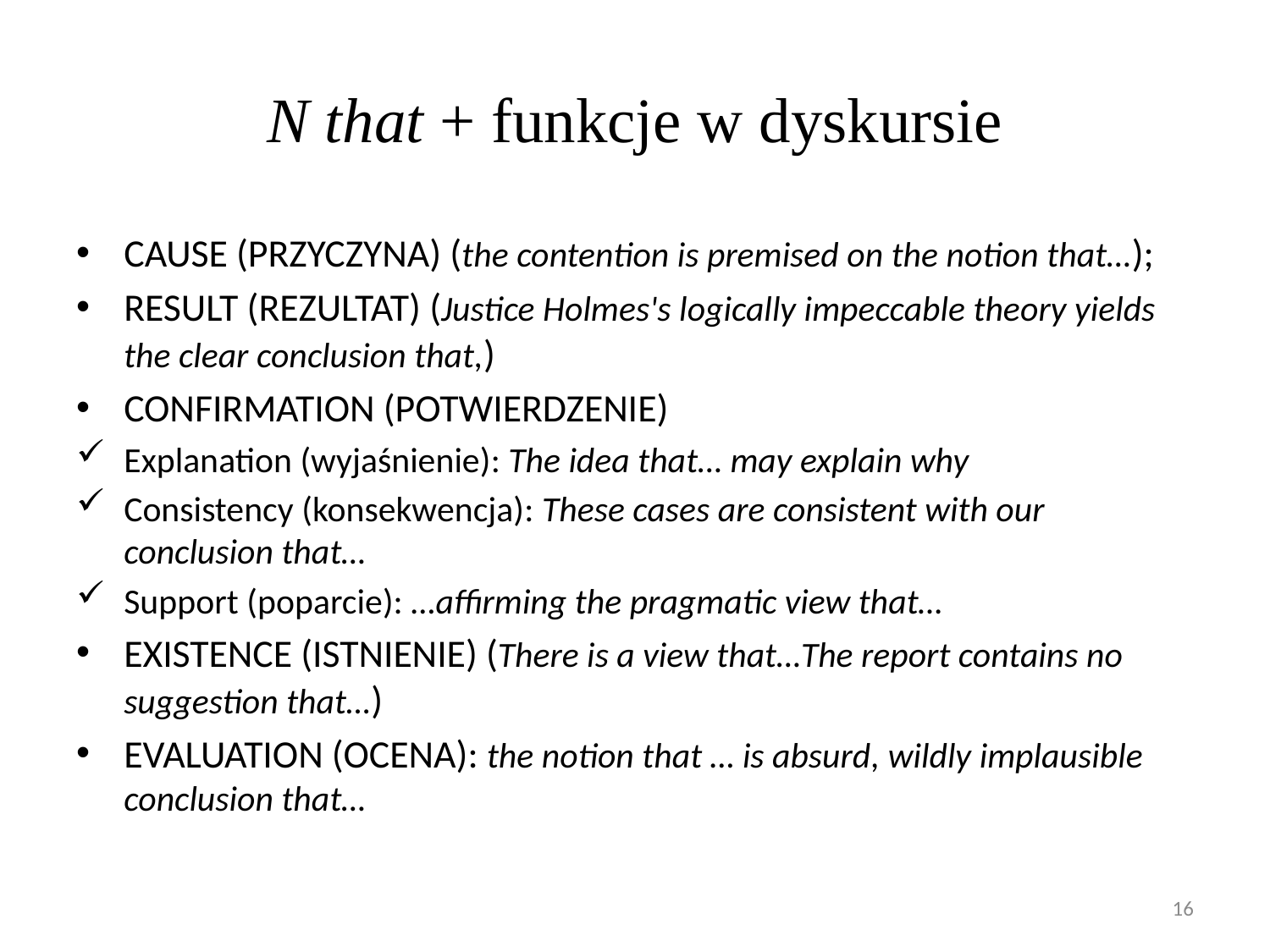

# N that + funkcje w dyskursie
Cause (przyczyna) (the contention is premised on the notion that…);
Result (rezultat) (Justice Holmes's logically impeccable theory yields the clear conclusion that,)
Confirmation (potwierdzenie)
Explanation (wyjaśnienie): The idea that… may explain why
Consistency (konsekwencja): These cases are consistent with our conclusion that…
Support (poparcie): …affirming the pragmatic view that…
Existence (istnienie) (There is a view that…The report contains no suggestion that…)
Evaluation (ocena): the notion that … is absurd, wildly implausible conclusion that…

16